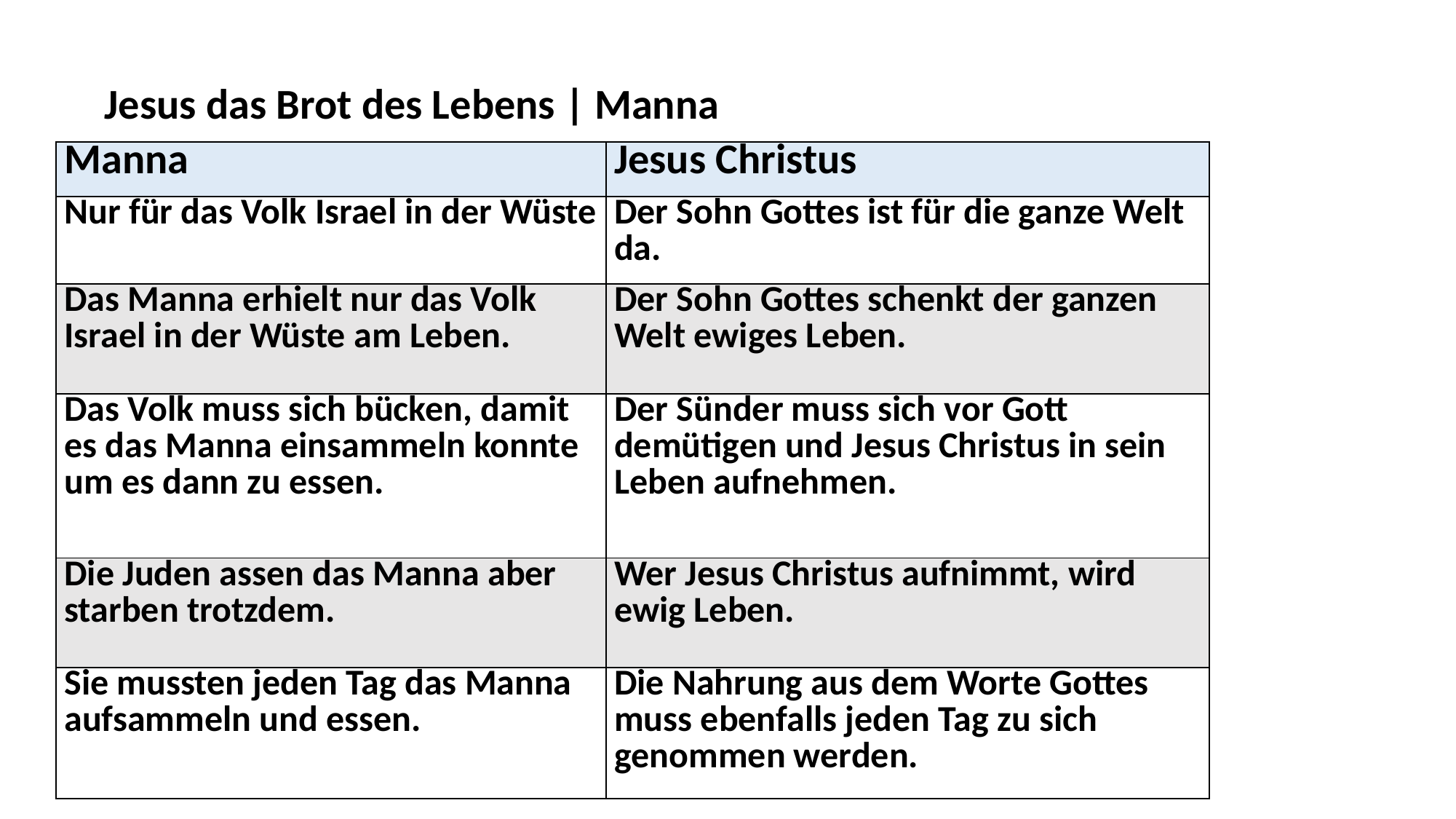

Jesus das Brot des Lebens | Manna
| Manna | Jesus Christus |
| --- | --- |
| Nur für das Volk Israel in der Wüste | Der Sohn Gottes ist für die ganze Welt da. |
| Das Manna erhielt nur das Volk Israel in der Wüste am Leben. | Der Sohn Gottes schenkt der ganzen Welt ewiges Leben. |
| Das Volk muss sich bücken, damit es das Manna einsammeln konnte um es dann zu essen. | Der Sünder muss sich vor Gott demütigen und Jesus Christus in sein Leben aufnehmen. |
| Die Juden assen das Manna aber starben trotzdem. | Wer Jesus Christus aufnimmt, wird ewig Leben. |
| Sie mussten jeden Tag das Manna aufsammeln und essen. | Die Nahrung aus dem Worte Gottes muss ebenfalls jeden Tag zu sich genommen werden. |